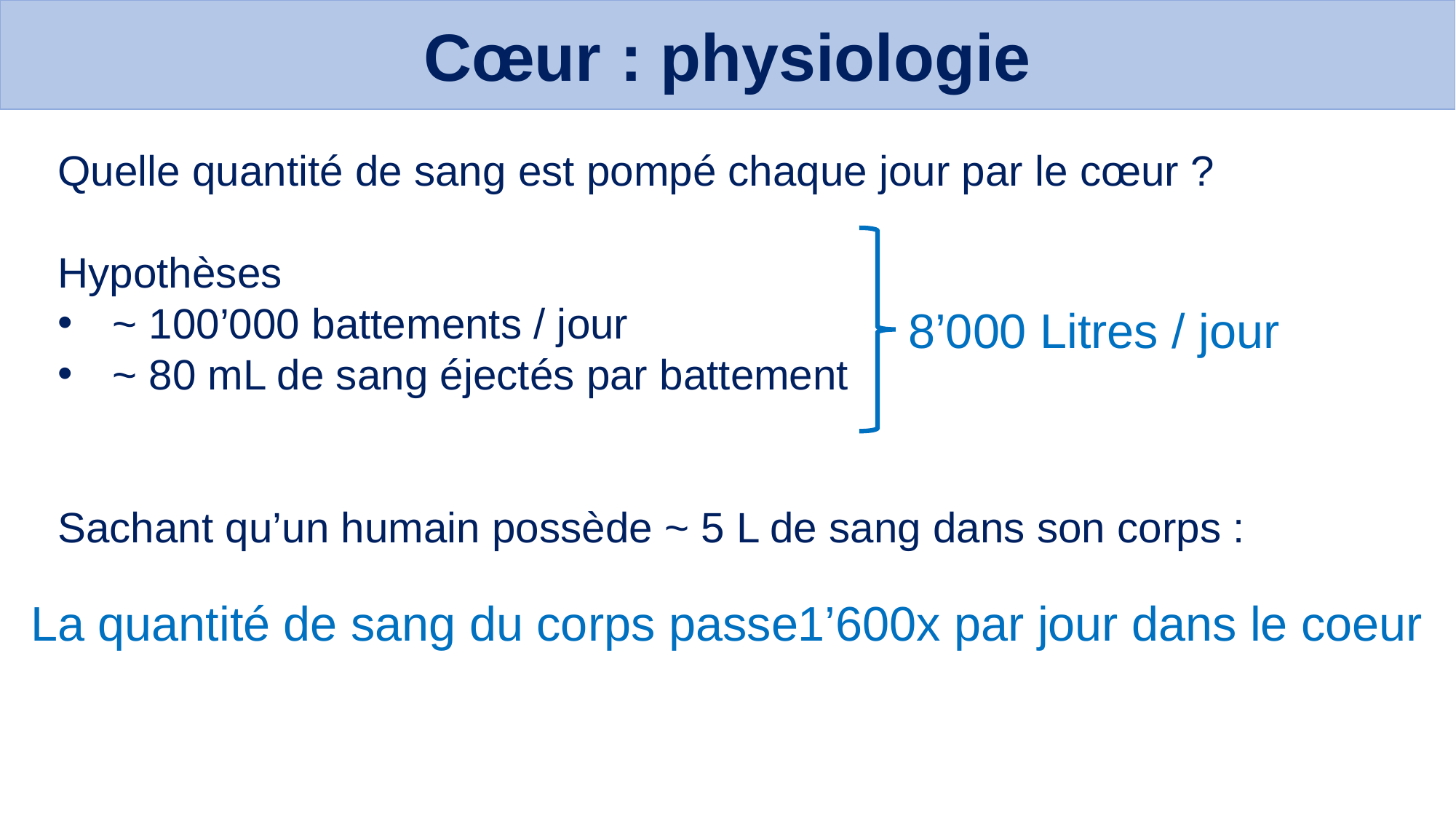

Cœur : physiologie
Quelle quantité de sang est pompé chaque jour par le cœur ?

Hypothèses
~ 100’000 battements / jour
~ 80 mL de sang éjectés par battement

Sachant qu’un humain possède ~ 5 L de sang dans son corps :

8’000 Litres / jour
La quantité de sang du corps passe1’600x par jour dans le coeur